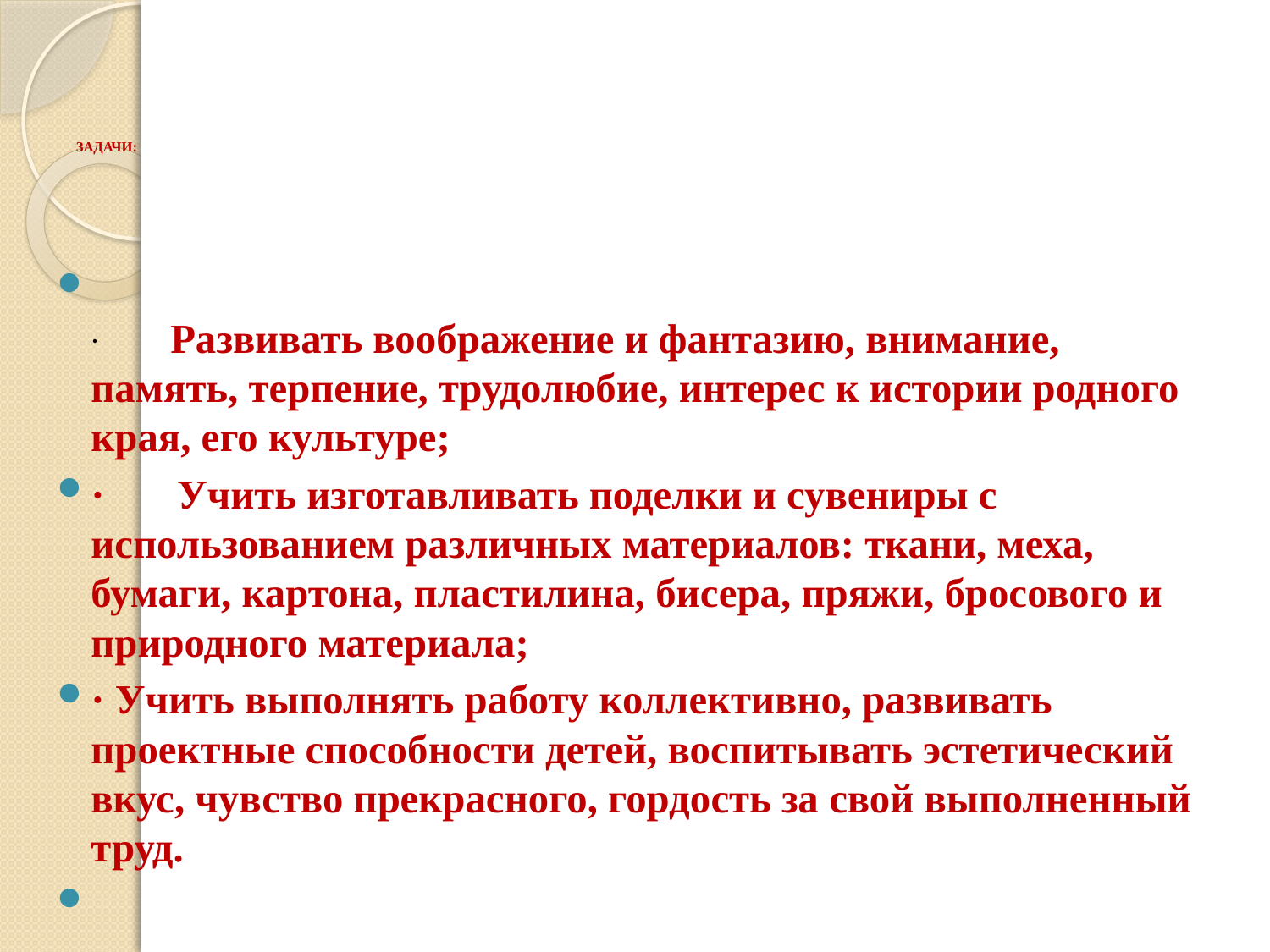

# ЗАДАЧИ:
·      Развивать воображение и фантазию, внимание, память, терпение, трудолюбие, интерес к истории родного края, его культуре;
·       Учить изготавливать поделки и сувениры с использованием различных материалов: ткани, меха, бумаги, картона, пластилина, бисера, пряжи, бросового и природного материала;
· Учить выполнять работу коллективно, развивать проектные способности детей, воспитывать эстетический вкус, чувство прекрасного, гордость за свой выполненный труд.